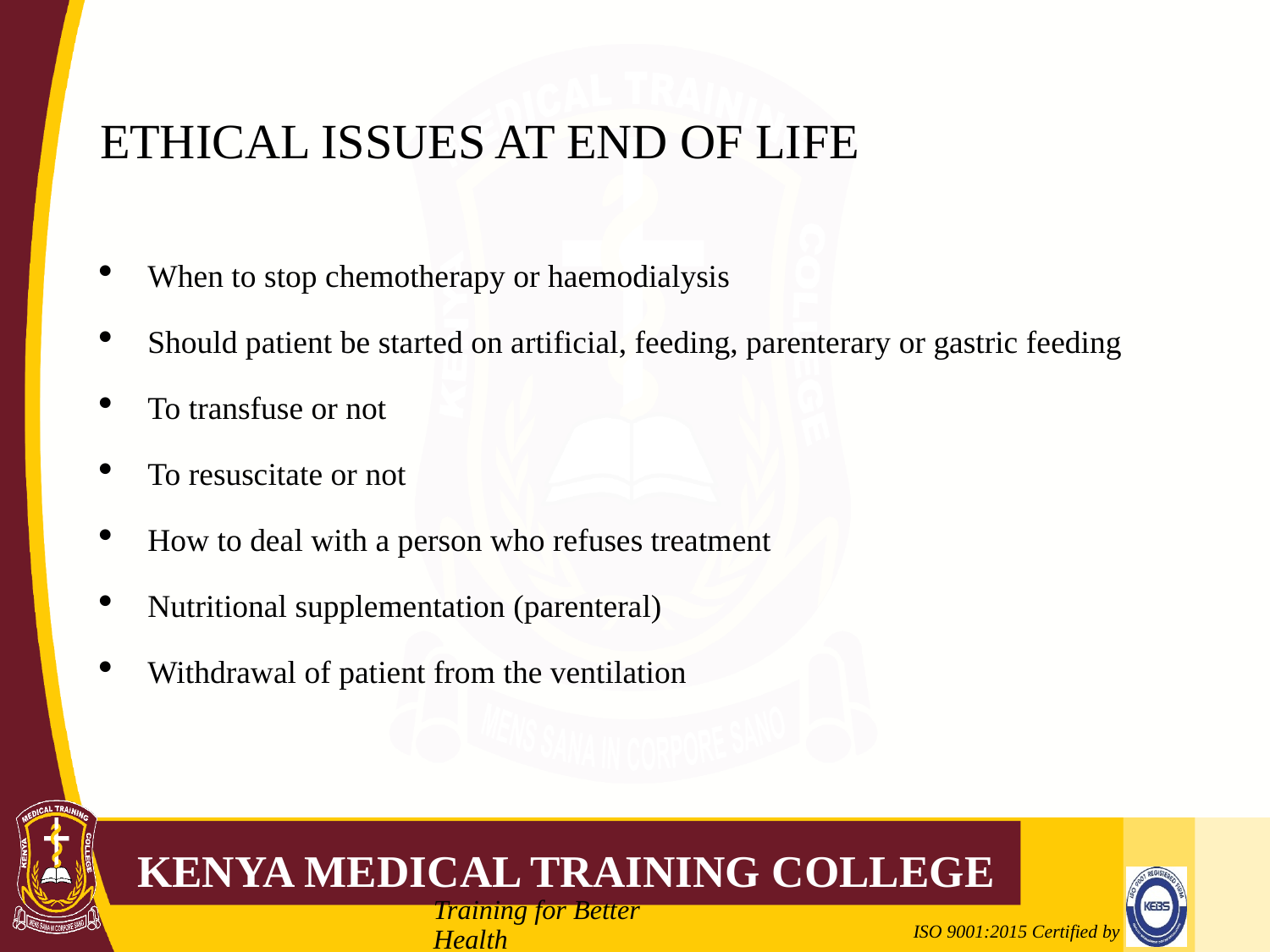

# ETHICAL ISSUES AT END OF LIFE
When to stop chemotherapy or haemodialysis
Should patient be started on artificial, feeding, parenterary or gastric feeding
To transfuse or not
To resuscitate or not
How to deal with a person who refuses treatment
Nutritional supplementation (parenteral)
Withdrawal of patient from the ventilation